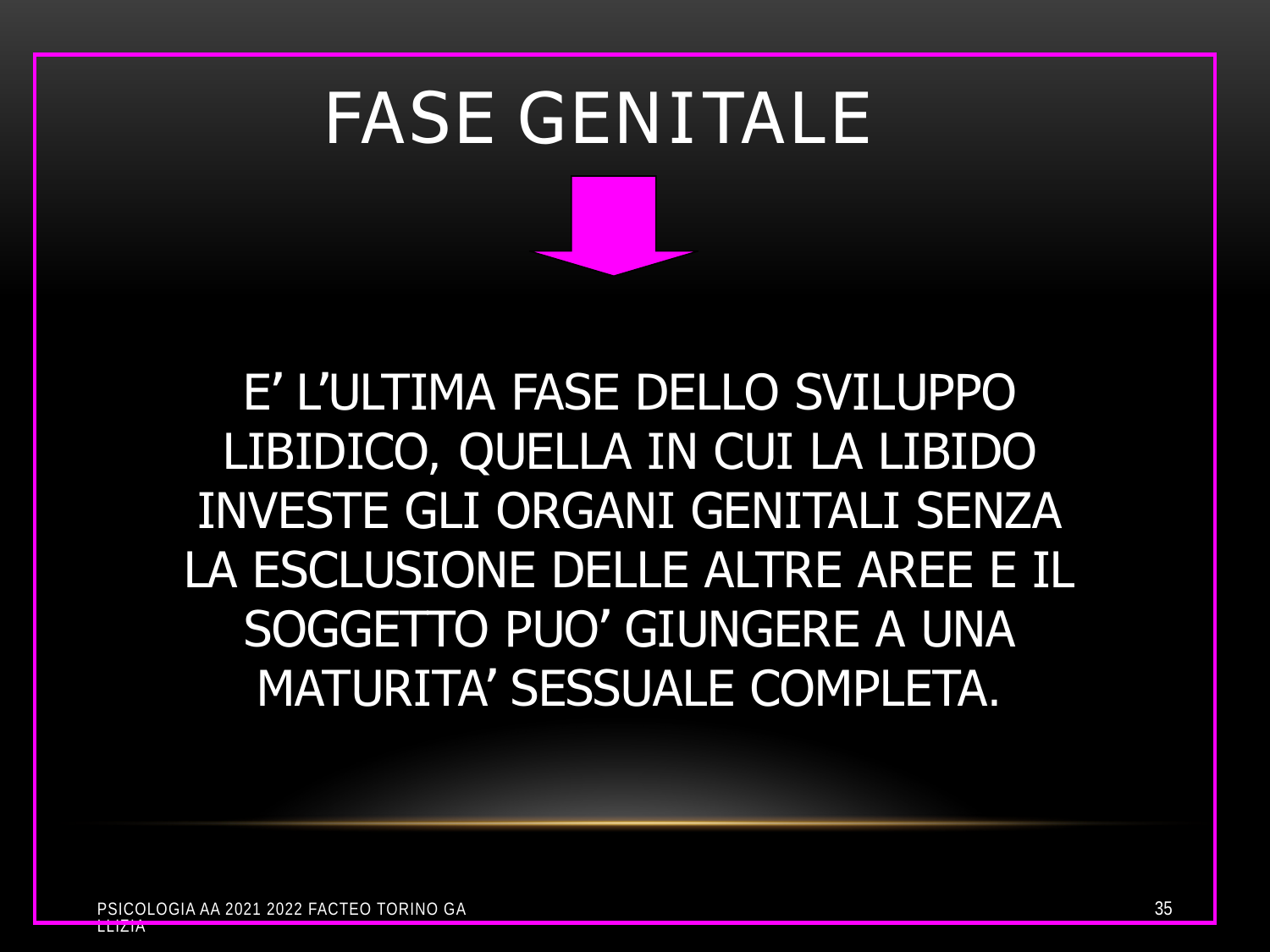

FASE GENITALE

E’ L’ULTIMA FASE DELLO SVILUPPO LIBIDICO, QUELLA IN CUI LA LIBIDO INVESTE GLI ORGANI GENITALI SENZA LA ESCLUSIONE DELLE ALTRE AREE E IL SOGGETTO PUO’ GIUNGERE A UNA MATURITA’ SESSUALE COMPLETA.

Psicologia aa 2021 2022 Facteo Torino Gallizia
35